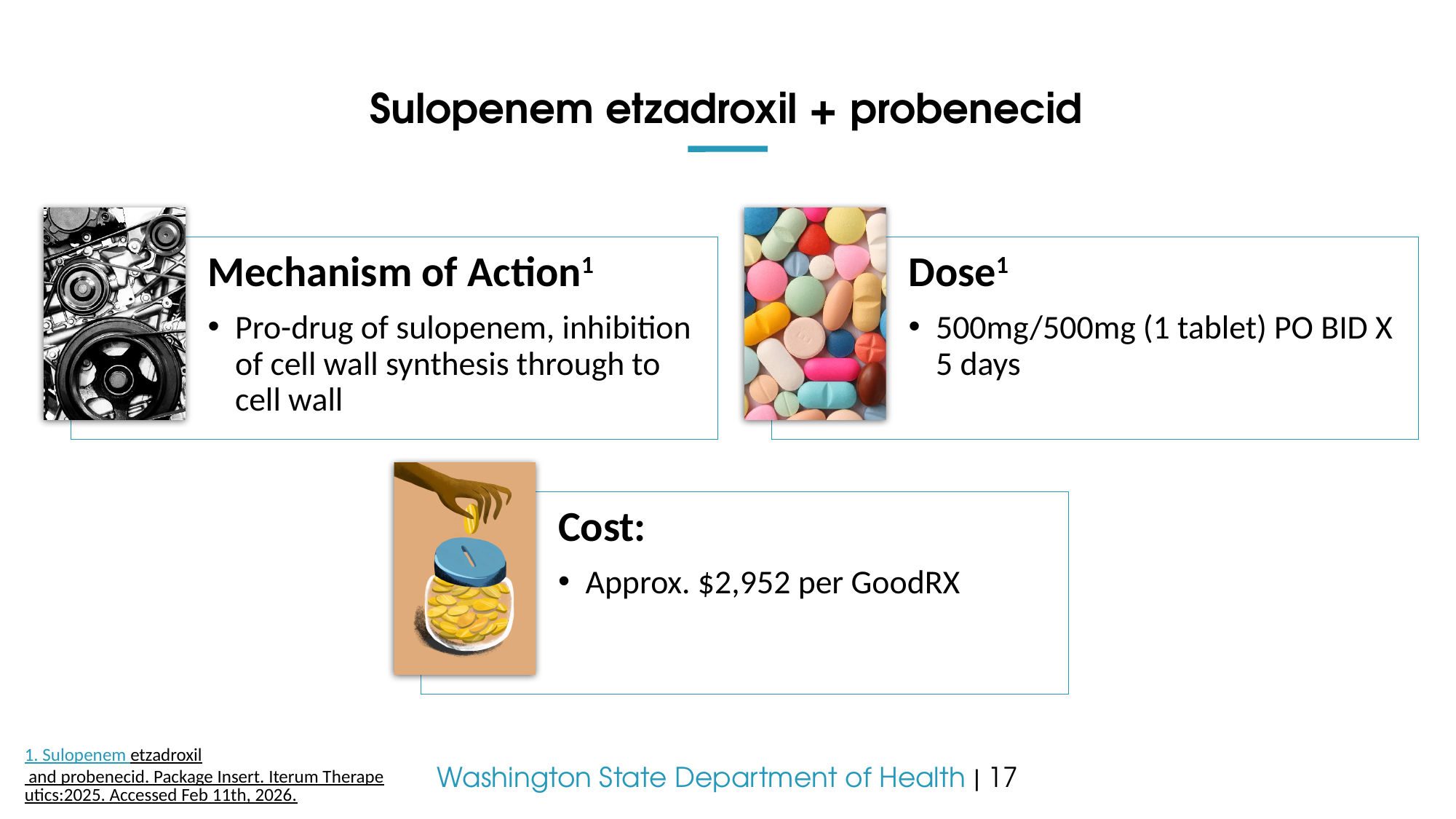

# Sulopenem etzadroxil + probenecid
Mechanism of Action1
Pro-drug of sulopenem, inhibition of cell wall synthesis through to cell wall
Dose1
500mg/500mg (1 tablet) PO BID X 5 days
Cost:
Approx. $2,952 per GoodRX
1. Sulopenem etzadroxil and probenecid. Package Insert. Iterum Therapeutics:2025. Accessed Feb 11th, 2026.